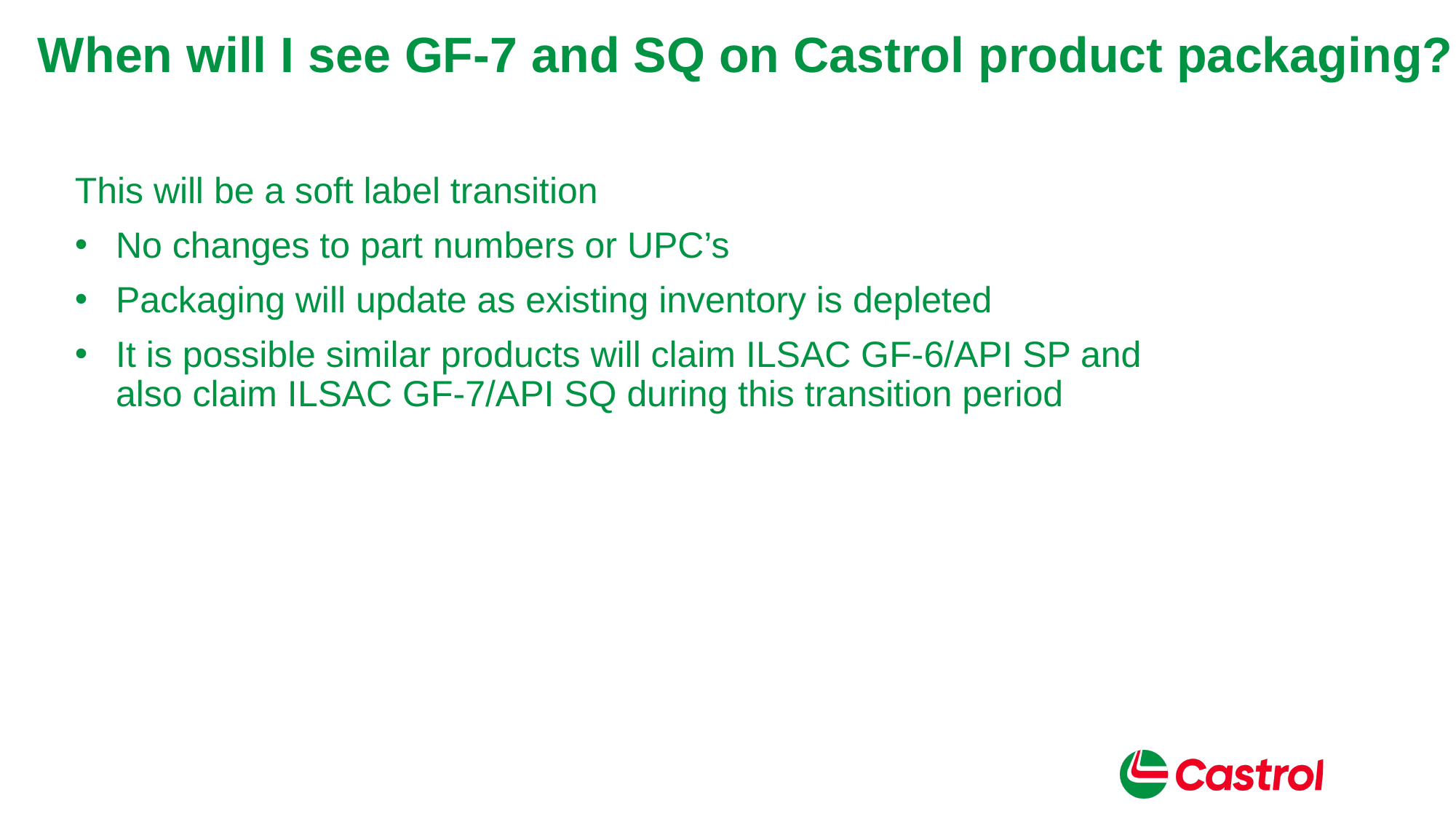

# When will I see GF-7 and SQ on Castrol product packaging?
This will be a soft label transition
No changes to part numbers or UPC’s
Packaging will update as existing inventory is depleted
It is possible similar products will claim ILSAC GF-6/API SP and also claim ILSAC GF-7/API SQ during this transition period